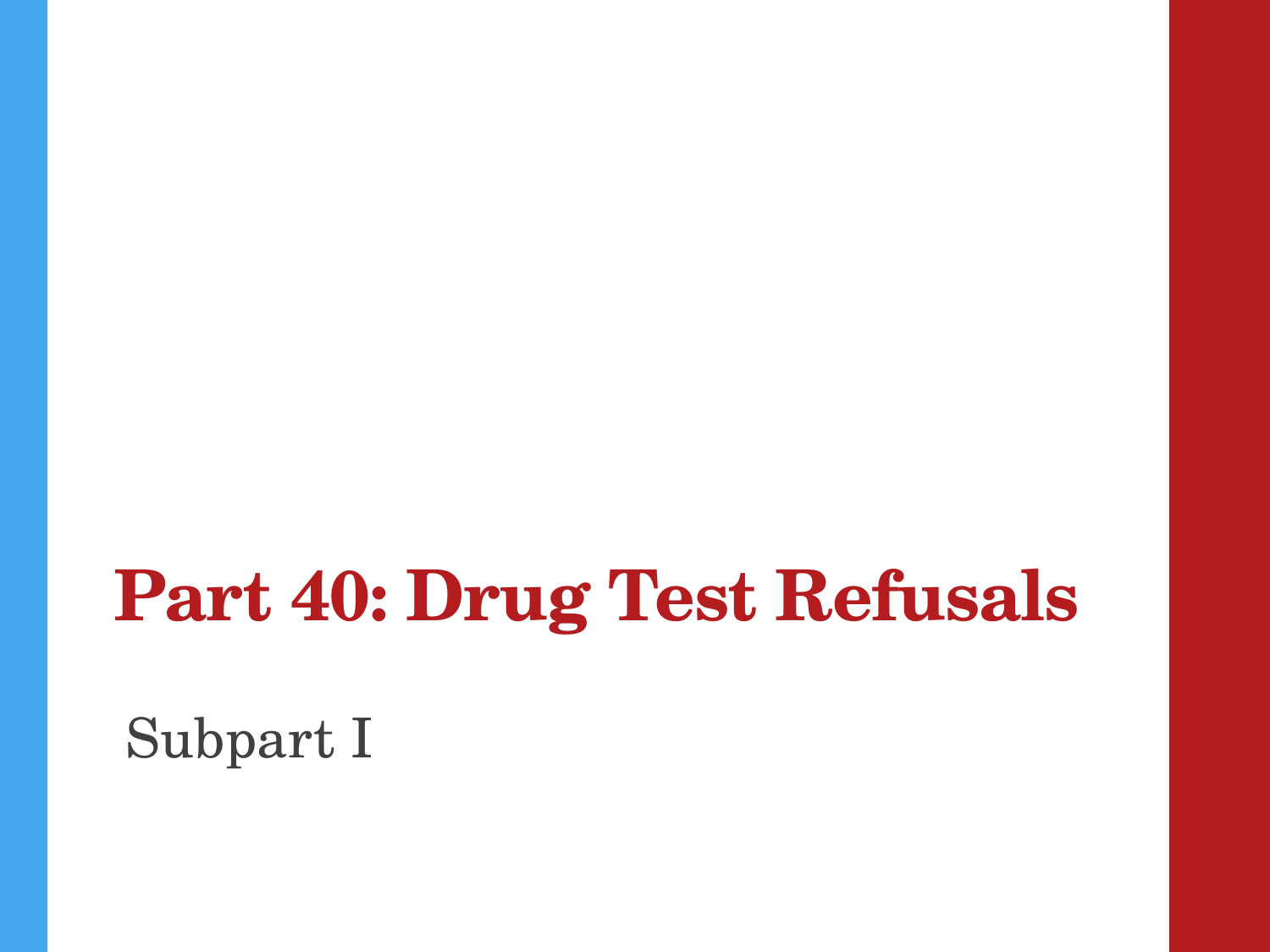

# Part 40: Drug Test Refusals

Subpart I